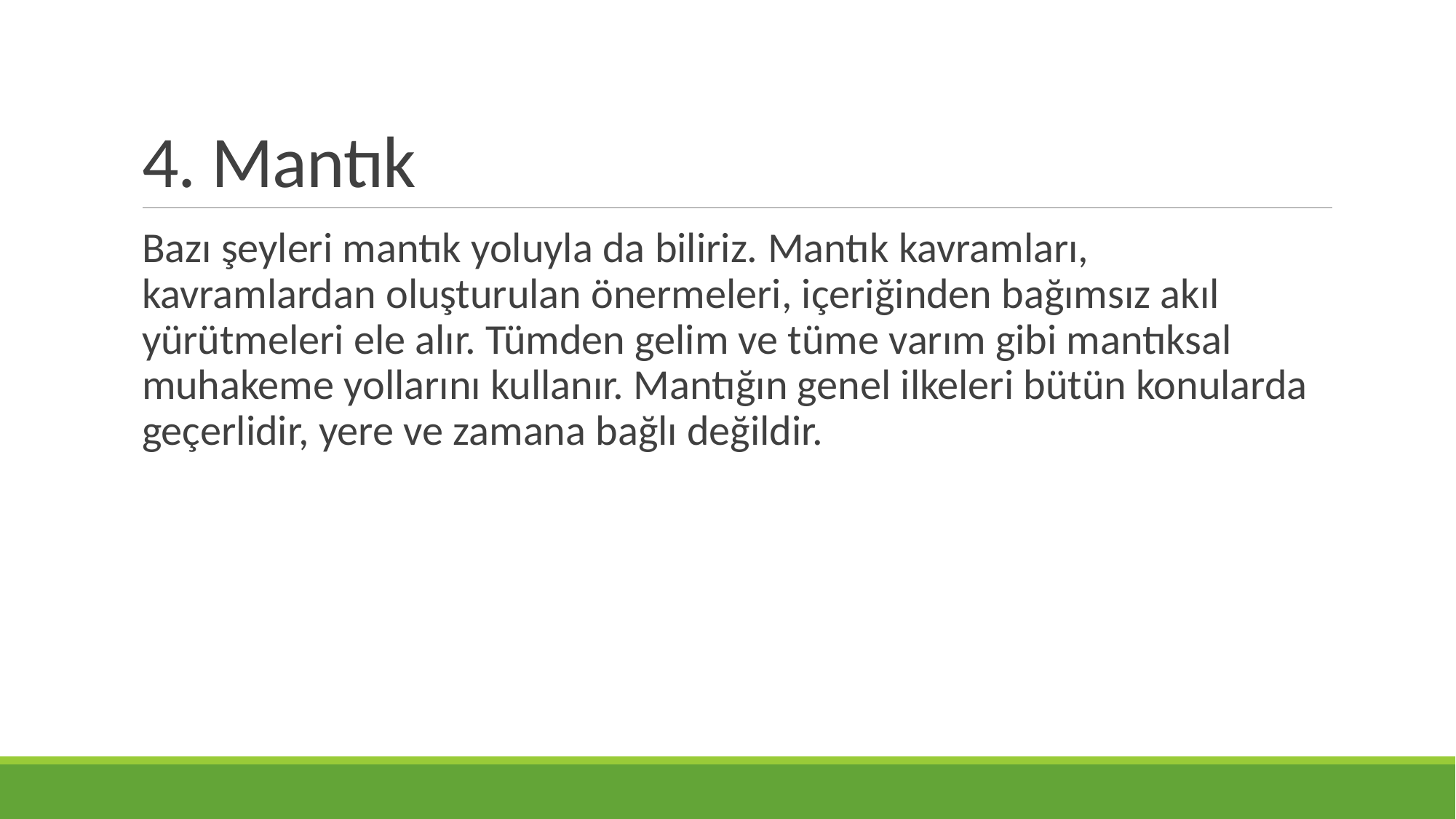

# 4. Mantık
Bazı şeyleri mantık yoluyla da biliriz. Mantık kavramları, kavramlardan oluşturulan önermeleri, içeriğinden bağımsız akıl yürütmeleri ele alır. Tümden gelim ve tüme varım gibi mantıksal muhakeme yollarını kullanır. Mantığın genel ilkeleri bütün konularda geçerlidir, yere ve zamana bağlı değildir.